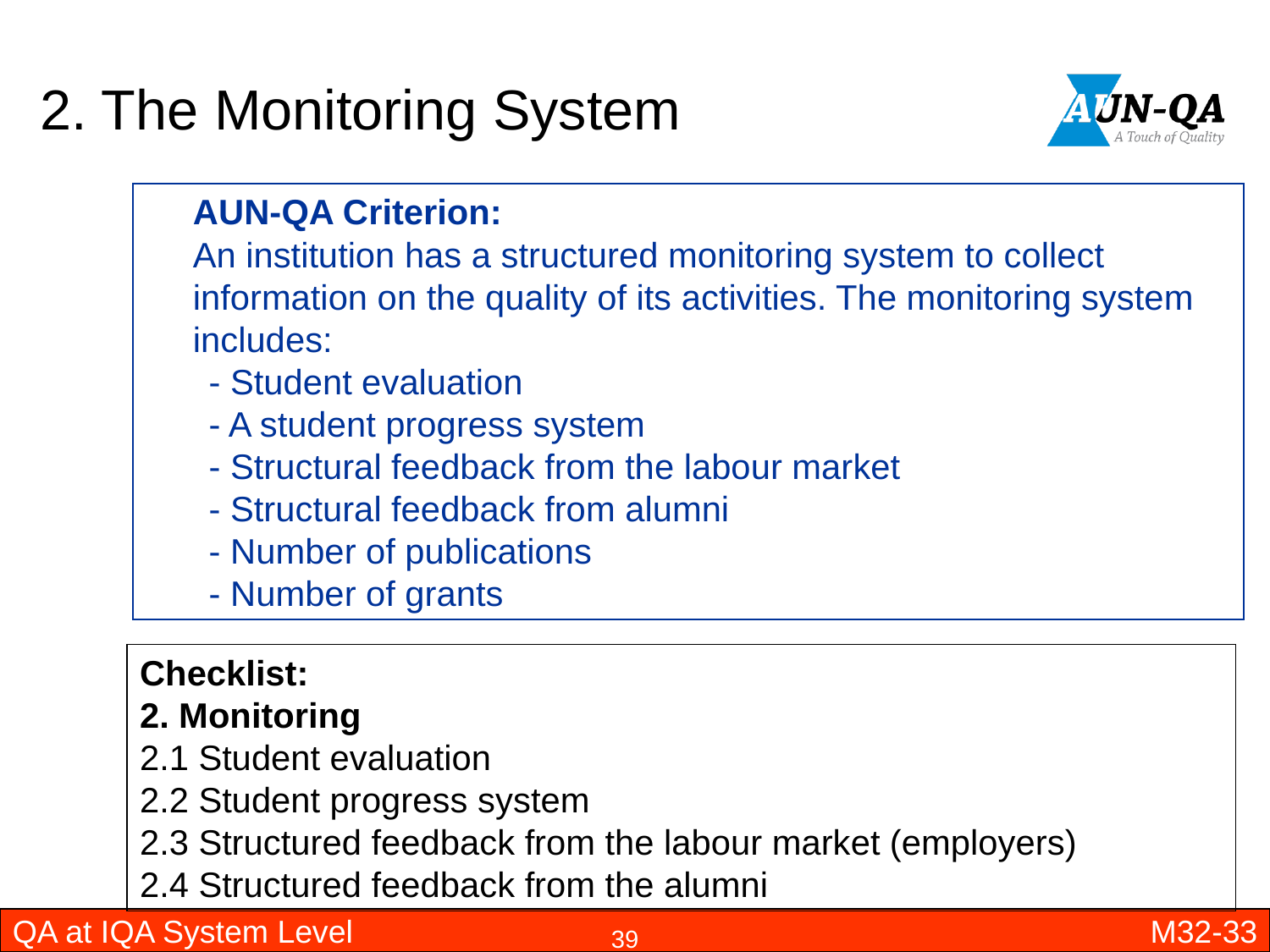

# 2. The Monitoring System
	AUN-QA Criterion:
	An institution has a structured monitoring system to collect information on the quality of its activities. The monitoring system includes:
- Student evaluation
- A student progress system
- Structural feedback from the labour market
- Structural feedback from alumni
- Number of publications
- Number of grants
Checklist:
2. Monitoring
2.1 Student evaluation
2.2 Student progress system
2.3 Structured feedback from the labour market (employers)
2.4 Structured feedback from the alumni
QA at IQA System Level
M32-33
39